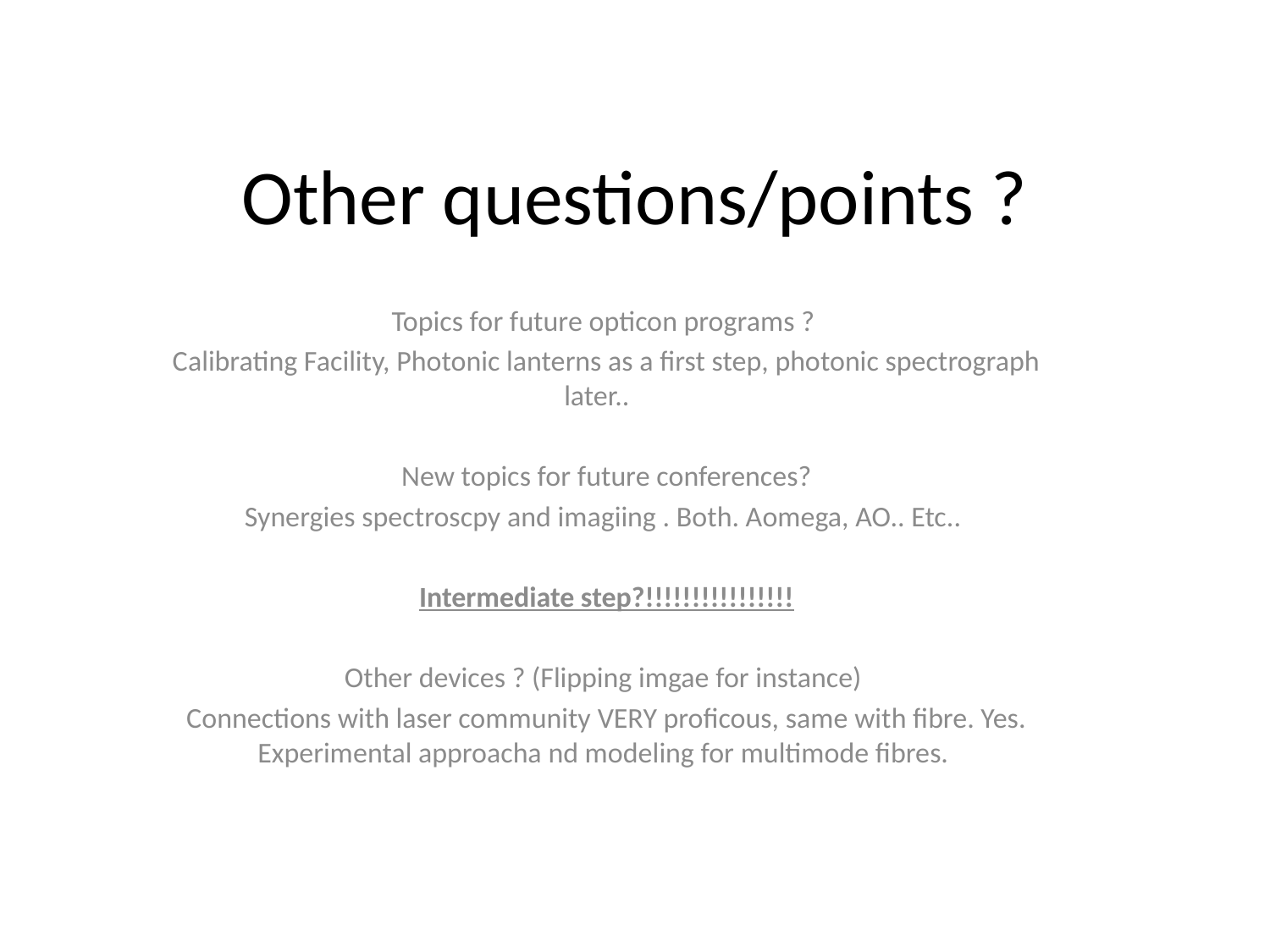

# Other questions/points ?
Topics for future opticon programs ?
Calibrating Facility, Photonic lanterns as a first step, photonic spectrograph later..

New topics for future conferences?
Synergies spectroscpy and imagiing . Both. Aomega, AO.. Etc..

Intermediate step?!!!!!!!!!!!!!!!!

Other devices ? (Flipping imgae for instance)
Connections with laser community VERY proficous, same with fibre. Yes. Experimental approacha nd modeling for multimode fibres.